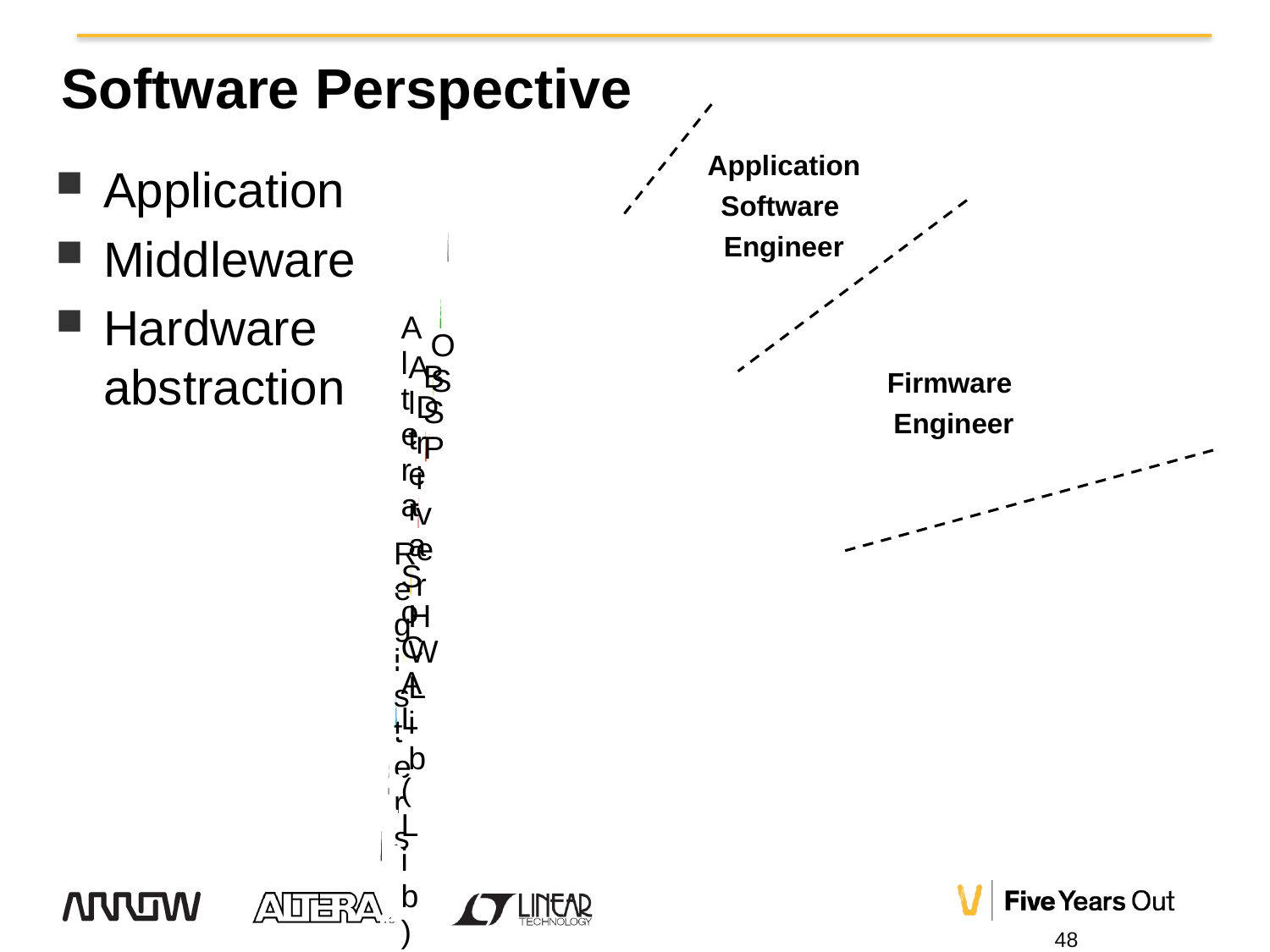

# Software Perspective
Application
Software
Engineer
Application
Middleware
Hardware
abstraction
App
Middle
Ware
Firmware
Engineer